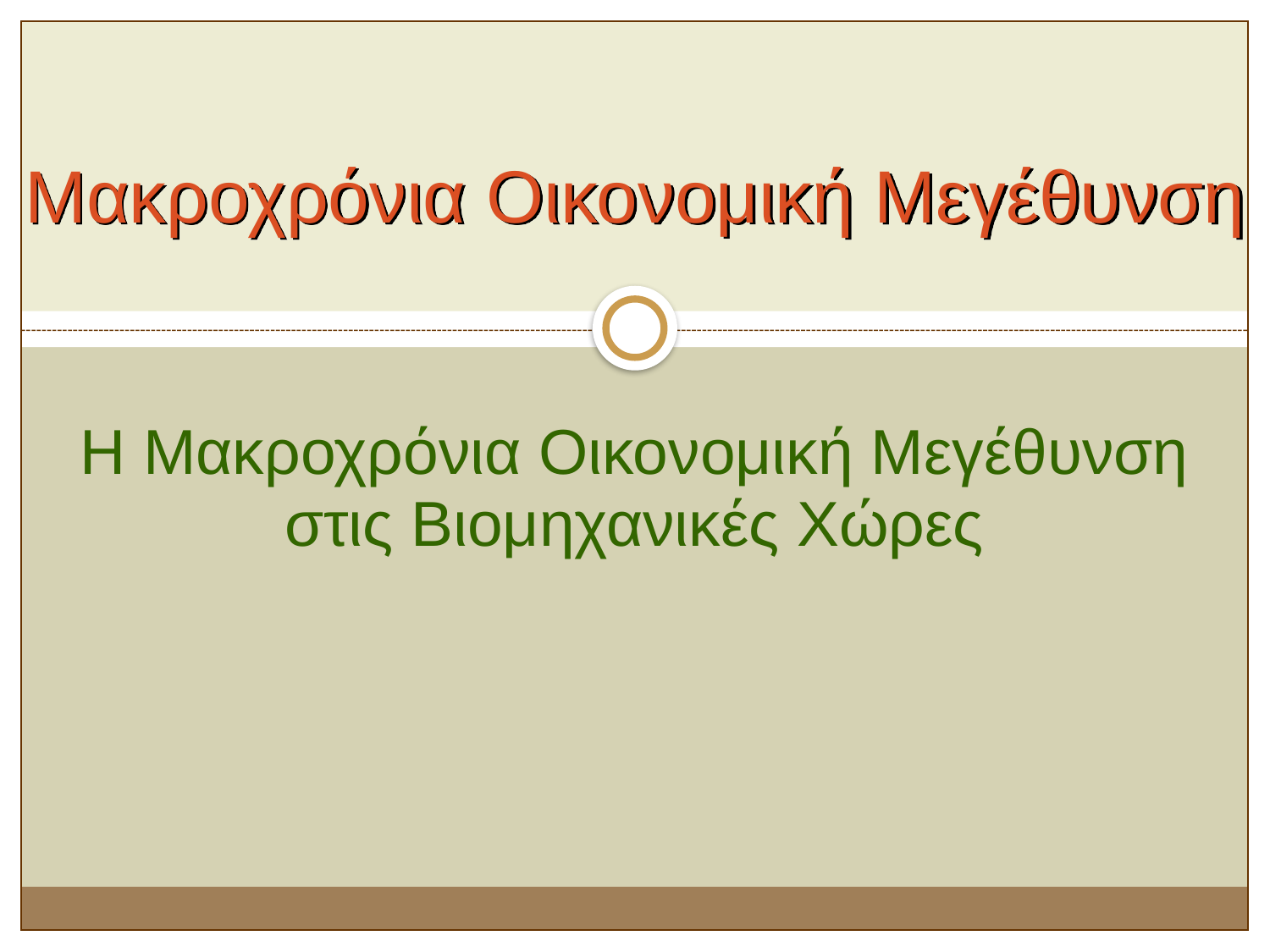

# Μακροχρόνια Οικονομική Μεγέθυνση
Η Μακροχρόνια Οικονομική Μεγέθυνση στις Βιομηχανικές Χώρες